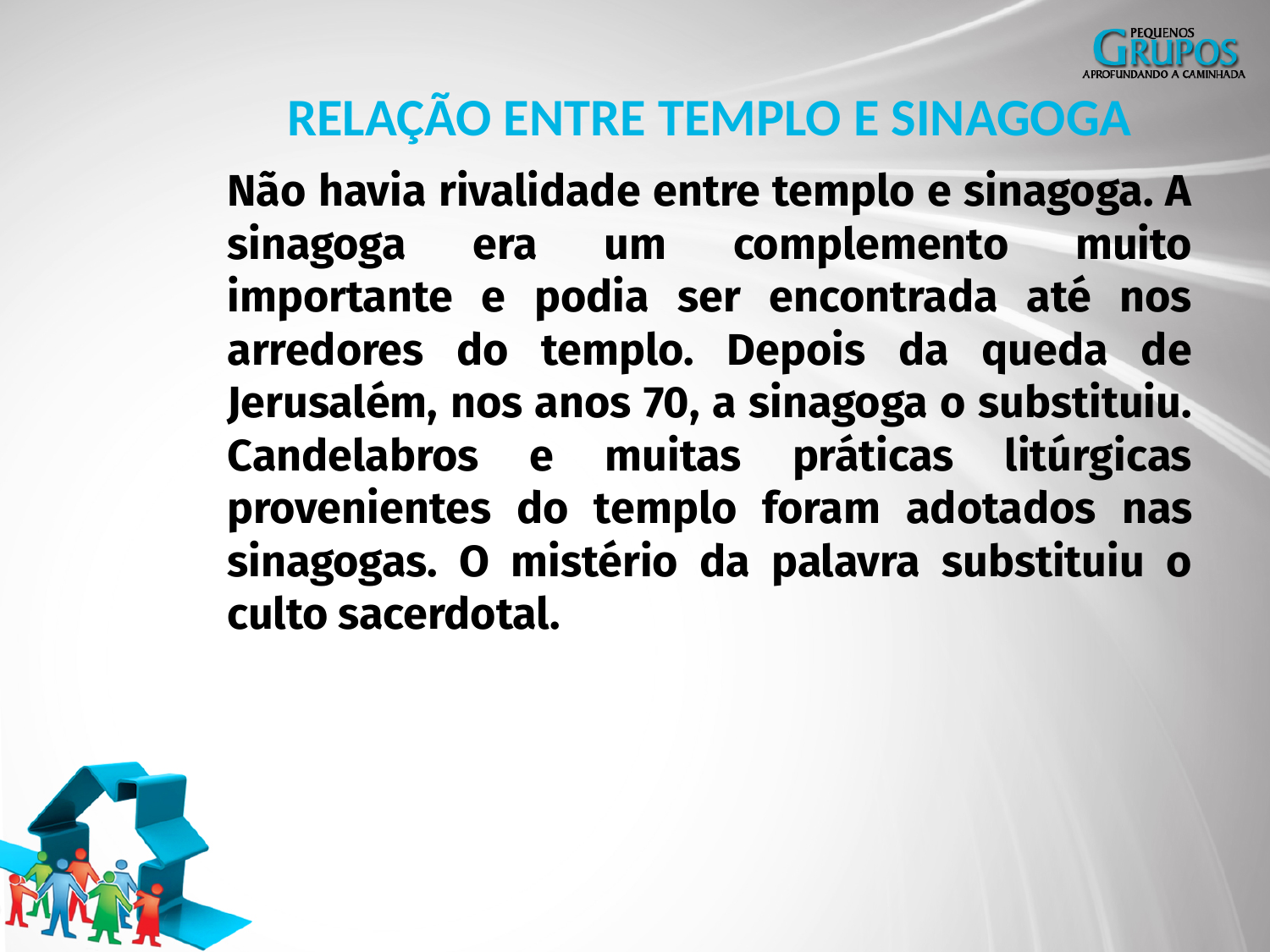

RELAÇÃO ENTRE TEMPLO E SINAGOGA
Não havia rivalidade entre templo e sinagoga. A sinagoga era um complemento muito importante e podia ser encontrada até nos arredores do templo. Depois da queda de Jerusalém, nos anos 70, a sinagoga o substituiu. Candelabros e muitas práticas litúrgicas provenientes do templo foram adotados nas sinagogas. O mistério da palavra substituiu o culto sacerdotal.